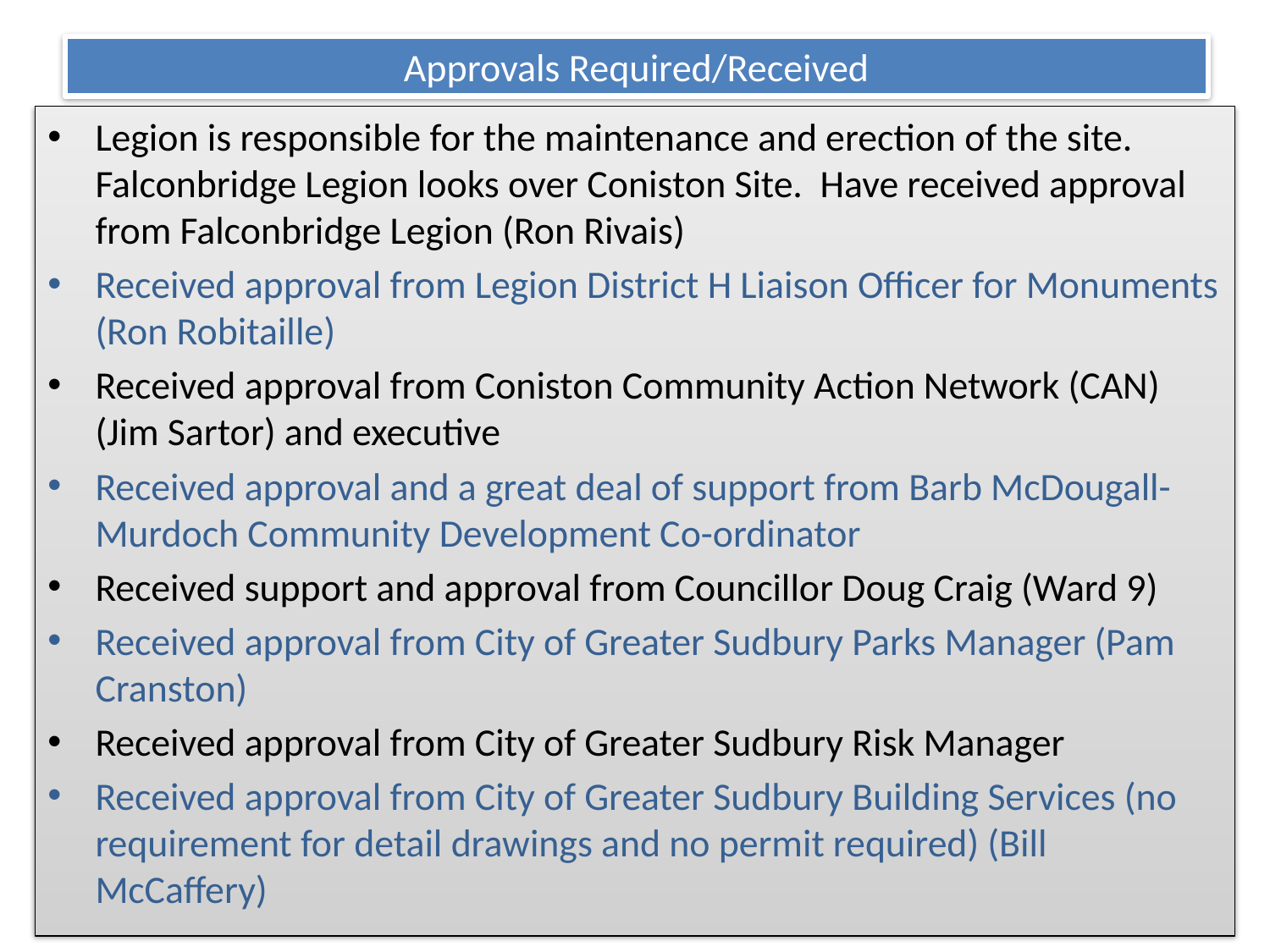

# Approvals Required/Received
Legion is responsible for the maintenance and erection of the site.  Falconbridge Legion looks over Coniston Site.  Have received approval from Falconbridge Legion (Ron Rivais)
Received approval from Legion District H Liaison Officer for Monuments (Ron Robitaille)
Received approval from Coniston Community Action Network (CAN) (Jim Sartor) and executive
Received approval and a great deal of support from Barb McDougall-Murdoch Community Development Co-ordinator
Received support and approval from Councillor Doug Craig (Ward 9)
Received approval from City of Greater Sudbury Parks Manager (Pam Cranston)
Received approval from City of Greater Sudbury Risk Manager
Received approval from City of Greater Sudbury Building Services (no requirement for detail drawings and no permit required) (Bill McCaffery)